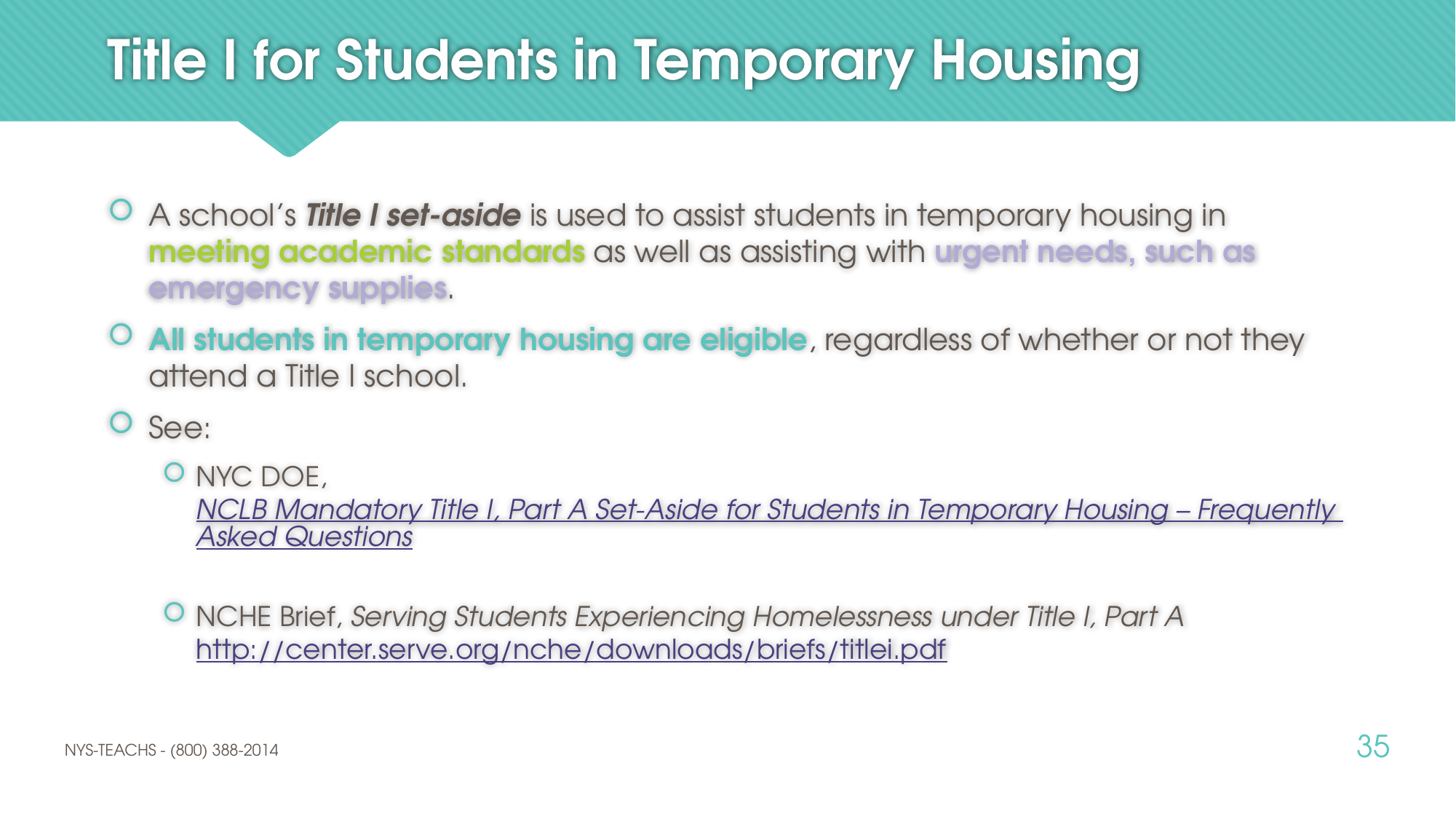

# Title I for Students in Temporary Housing
A school’s Title I set-aside is used to assist students in temporary housing in meeting academic standards as well as assisting with urgent needs, such as emergency supplies.
All students in temporary housing are eligible, regardless of whether or not they attend a Title I school.
See:
NYC DOE, NCLB Mandatory Title I, Part A Set-Aside for Students in Temporary Housing – Frequently Asked Questions
NCHE Brief, Serving Students Experiencing Homelessness under Title I, Part A http://center.serve.org/nche/downloads/briefs/titlei.pdf
35
NYS-TEACHS - (800) 388-2014